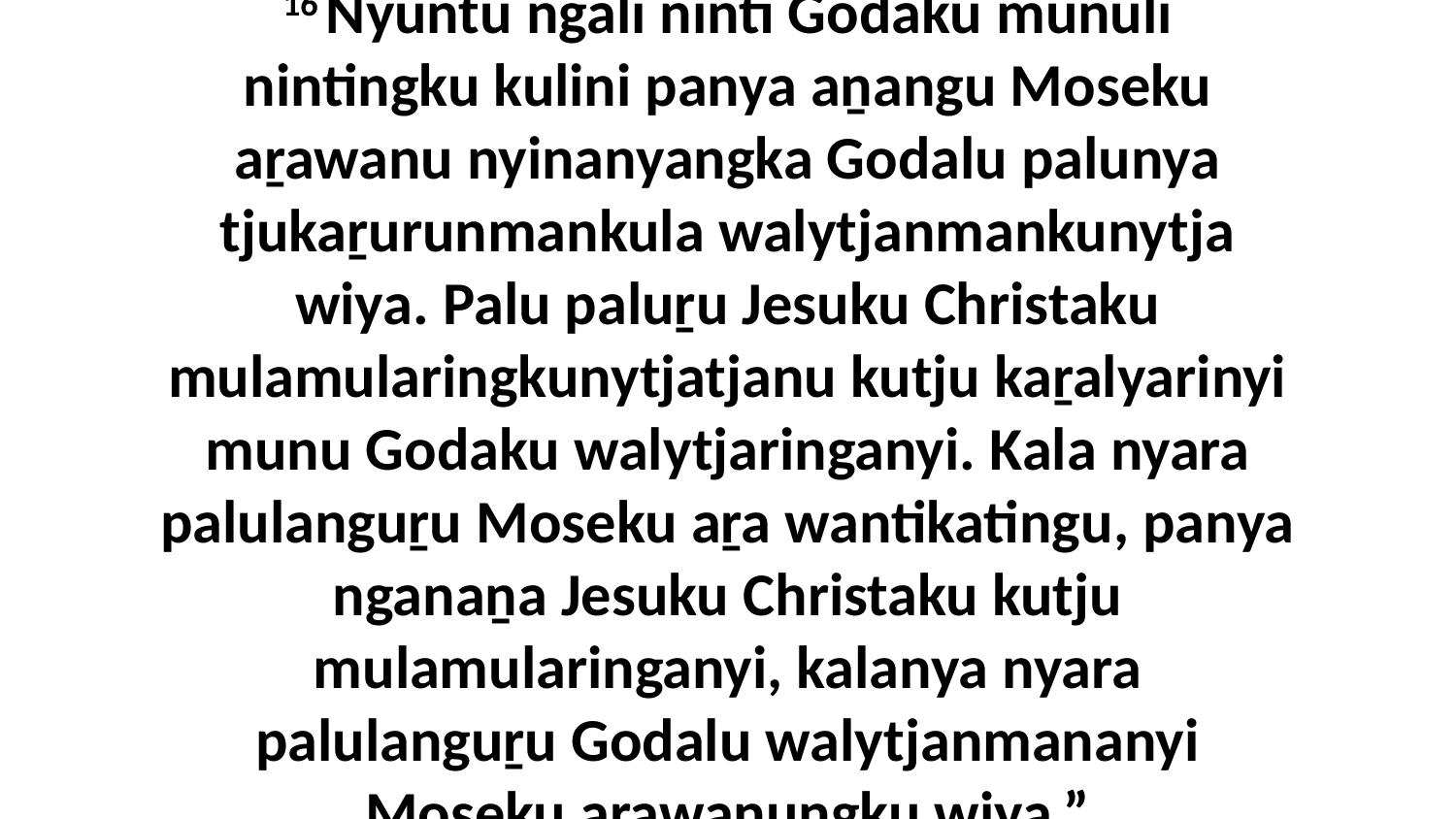

16 Nyuntu ngali ninti Godaku munuli nintingku kulini panya aṉangu Moseku aṟawanu nyinanyangka Godalu palunya tjukaṟurunmankula walytjanmankunytja wiya. Palu paluṟu Jesuku Christaku mulamularingkunytjatjanu kutju kaṟalyarinyi munu Godaku walytjaringanyi. Kala nyara palulanguṟu Moseku aṟa wantikatingu, panya nganaṉa Jesuku Christaku kutju mulamularinganyi, kalanya nyara palulanguṟu Godalu walytjanmananyi Moseku aṟawanungku wiya.”